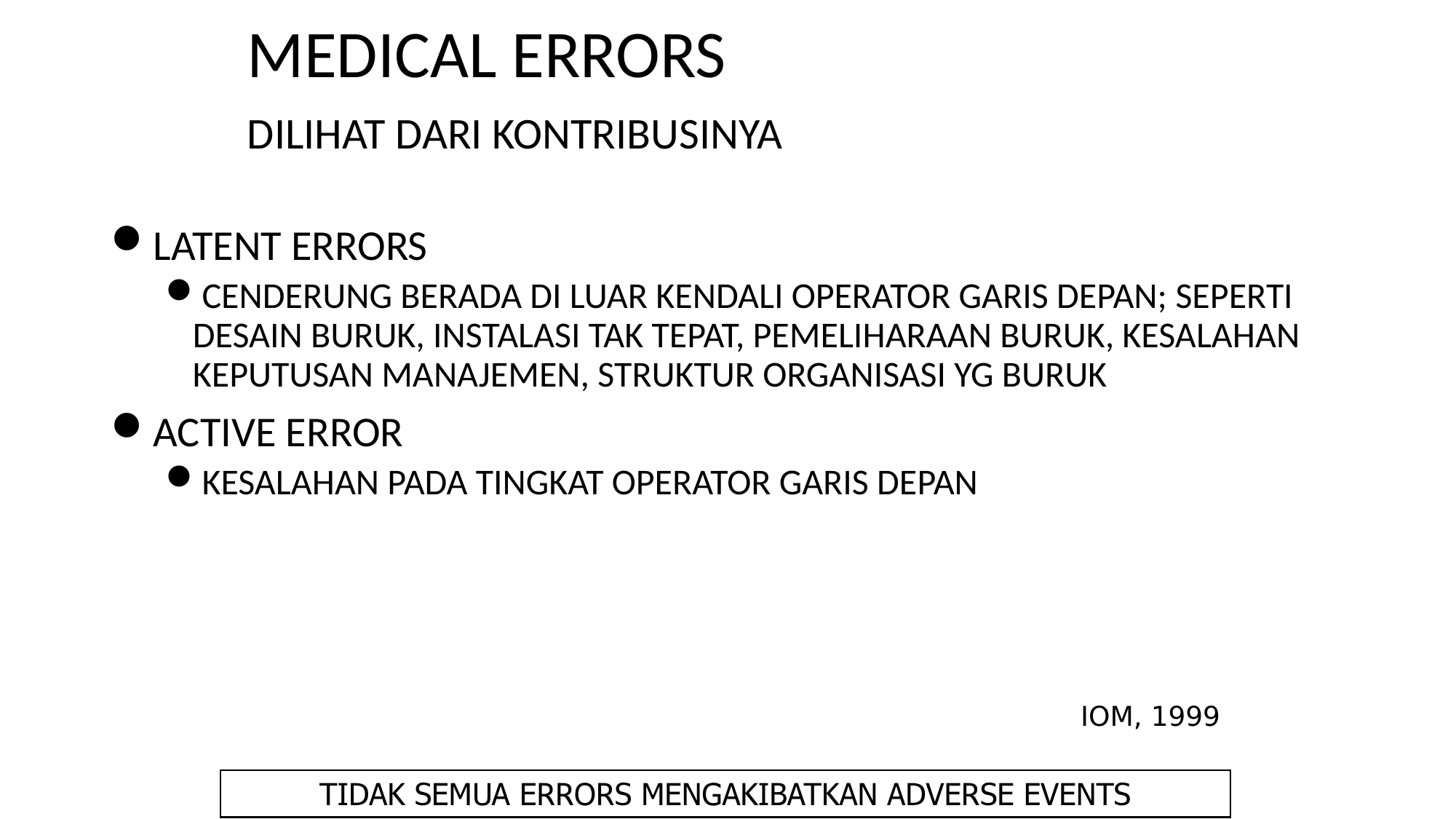

# MEDICAL ERRORS DILIHAT DARI KONTRIBUSINYA
LATENT ERRORS
CENDERUNG BERADA DI LUAR KENDALI OPERATOR GARIS DEPAN; SEPERTI DESAIN BURUK, INSTALASI TAK TEPAT, PEMELIHARAAN BURUK, KESALAHAN KEPUTUSAN MANAJEMEN, STRUKTUR ORGANISASI YG BURUK
ACTIVE ERROR
KESALAHAN PADA TINGKAT OPERATOR GARIS DEPAN
IOM, 1999
TIDAK SEMUA ERRORS MENGAKIBATKAN ADVERSE EVENTS